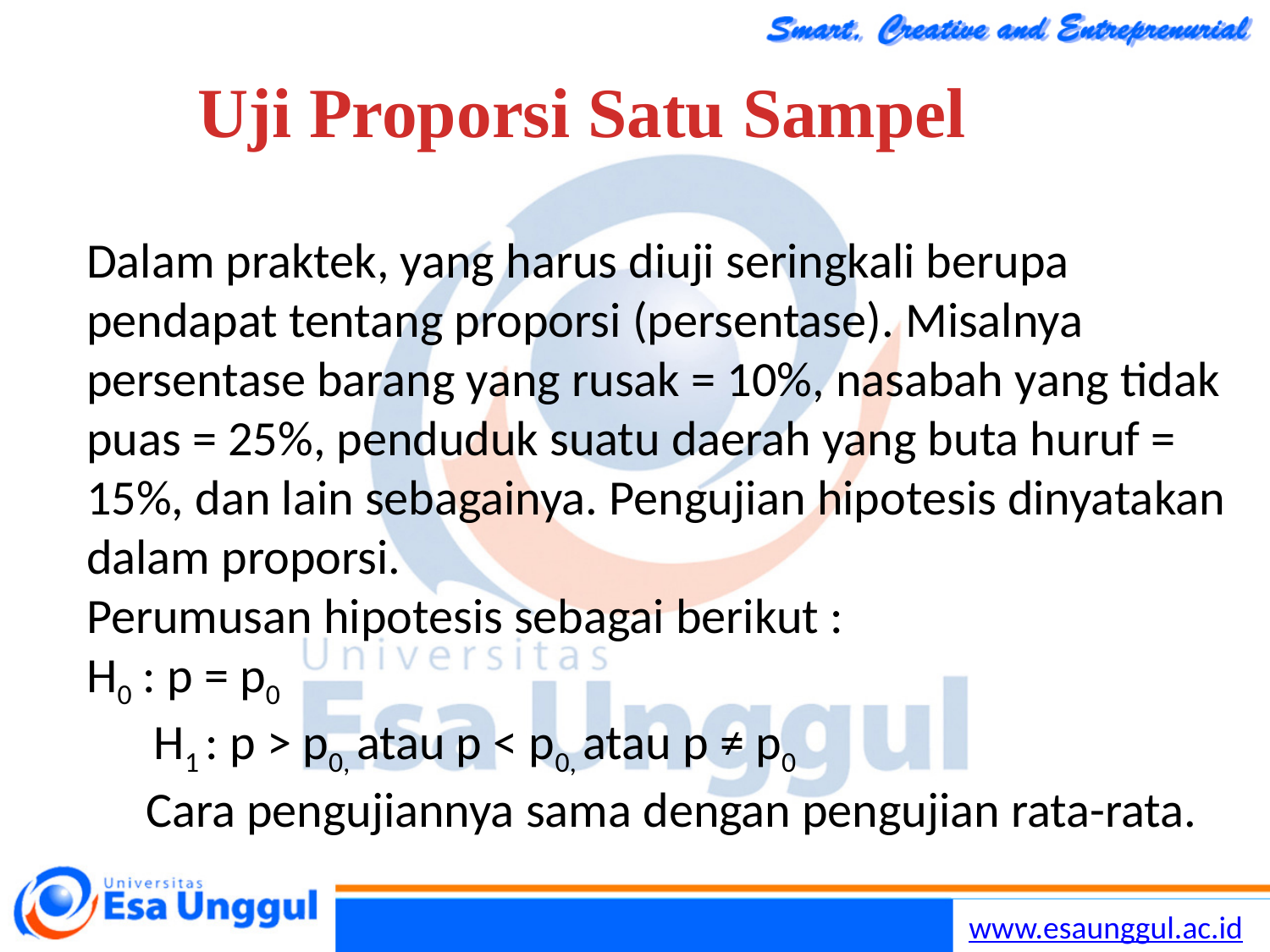

Uji Proporsi Satu Sampel
Dalam praktek, yang harus diuji seringkali berupa pendapat tentang proporsi (persentase). Misalnya persentase barang yang rusak = 10%, nasabah yang tidak puas = 25%, penduduk suatu daerah yang buta huruf = 15%, dan lain sebagainya. Pengujian hipotesis dinyatakan dalam proporsi.
Perumusan hipotesis sebagai berikut :
H0 : p = p0
      H1 : p > p0, atau p < p0, atau p ≠ p0
         Cara pengujiannya sama dengan pengujian rata-rata.